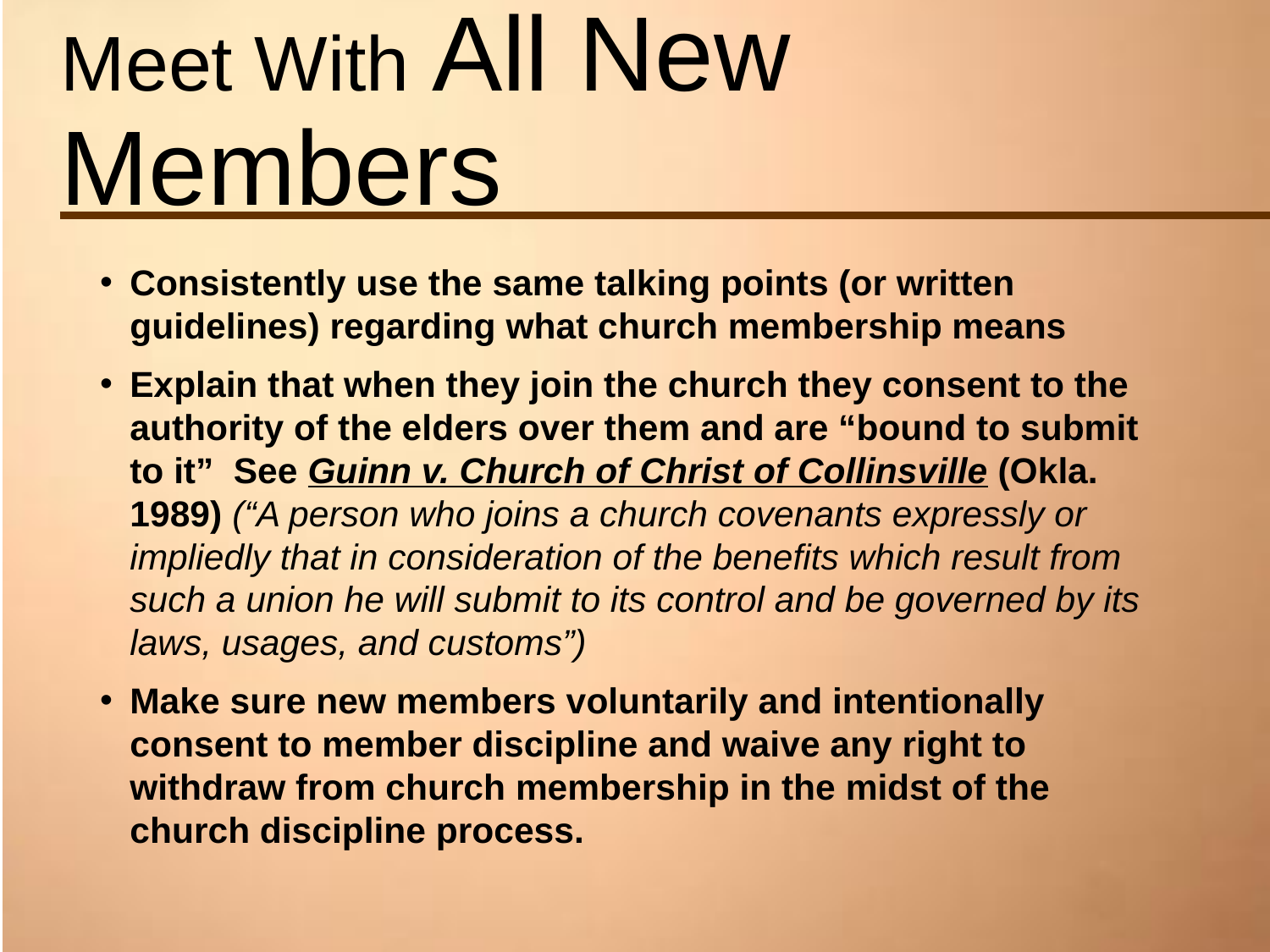

# Meet With All New Members
Consistently use the same talking points (or written guidelines) regarding what church membership means
Explain that when they join the church they consent to the authority of the elders over them and are “bound to submit to it”  See Guinn v. Church of Christ of Collinsville (Okla. 1989) (“A person who joins a church covenants expressly or impliedly that in consideration of the benefits which result from such a union he will submit to its control and be governed by its laws, usages, and customs”)
Make sure new members voluntarily and intentionally consent to member discipline and waive any right to withdraw from church membership in the midst of the church discipline process.